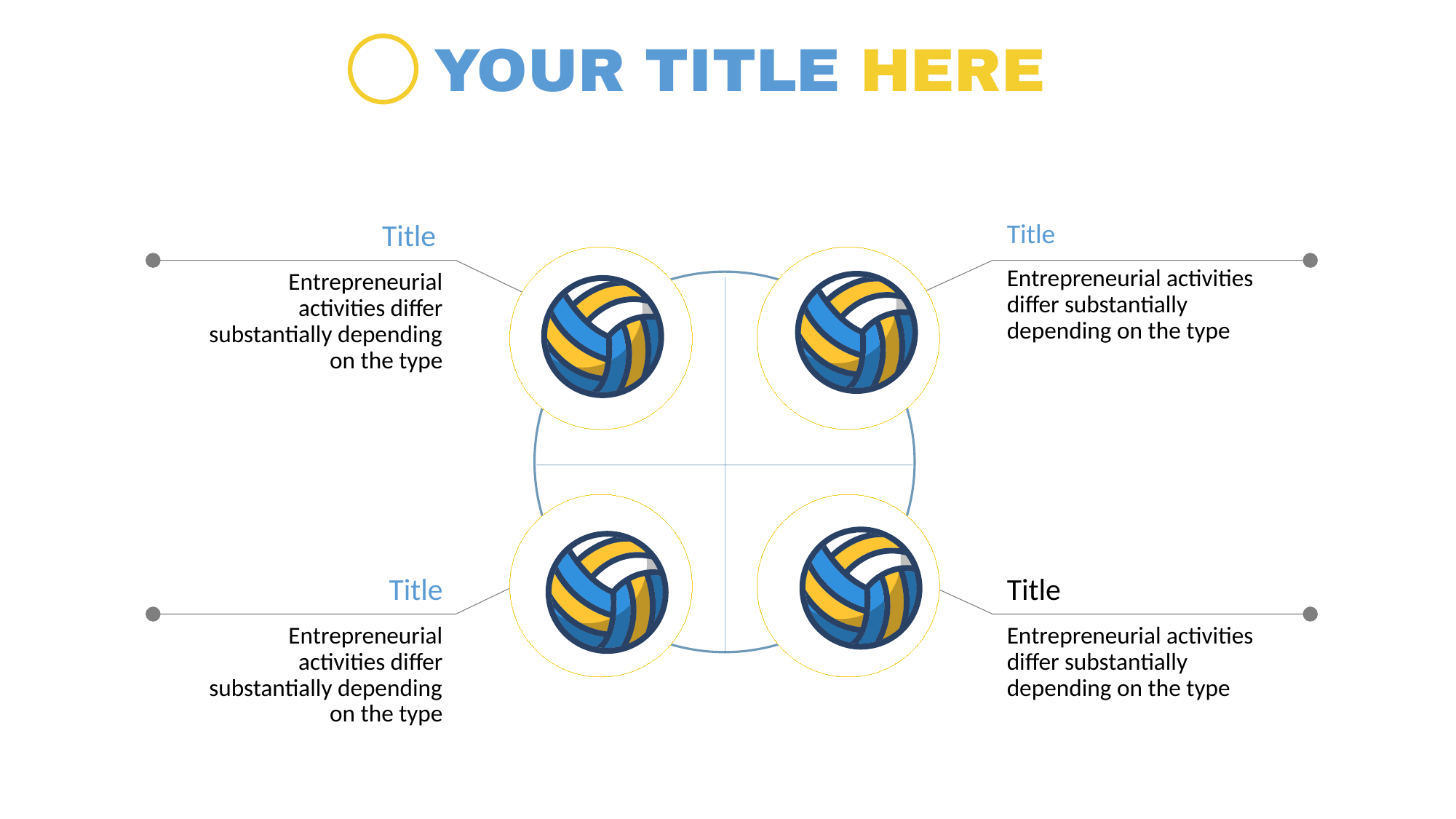

YOUR TITLE HERE
Title
Entrepreneurial activities differ substantially depending on the type
Title
Entrepreneurial activities differ substantially depending on the type

Title
Entrepreneurial activities differ substantially depending on the type
Title
Entrepreneurial activities differ substantially depending on the type